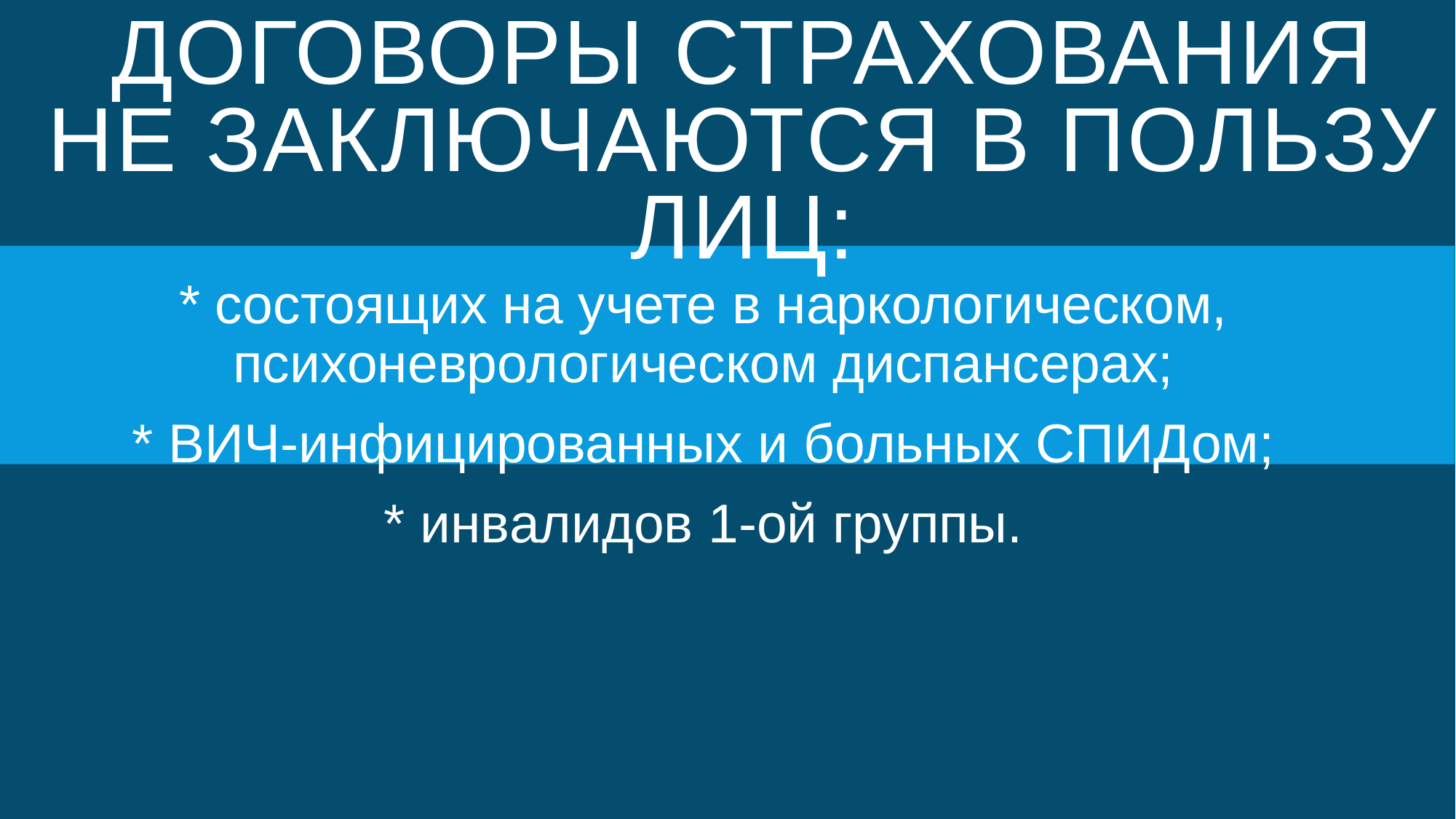

# Договоры страхования не заключаются в пользу лиц:
* состоящих на учете в наркологическом, психоневрологическом диспансерах;
* ВИЧ-инфицированных и больных СПИДом;
* инвалидов 1-ой группы.